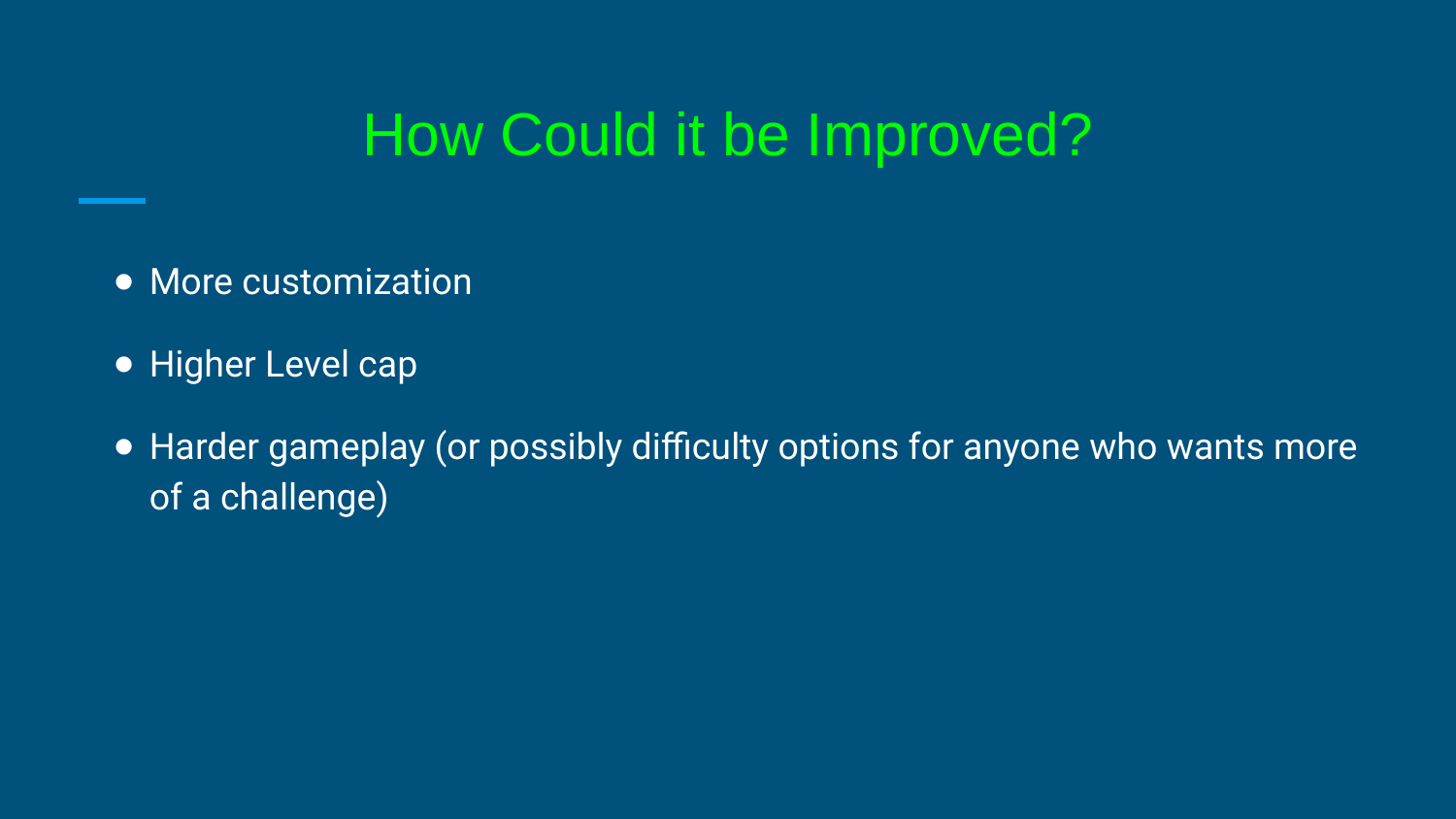

# How Could it be Improved?
More customization
Higher Level cap
Harder gameplay (or possibly difficulty options for anyone who wants more of a challenge)